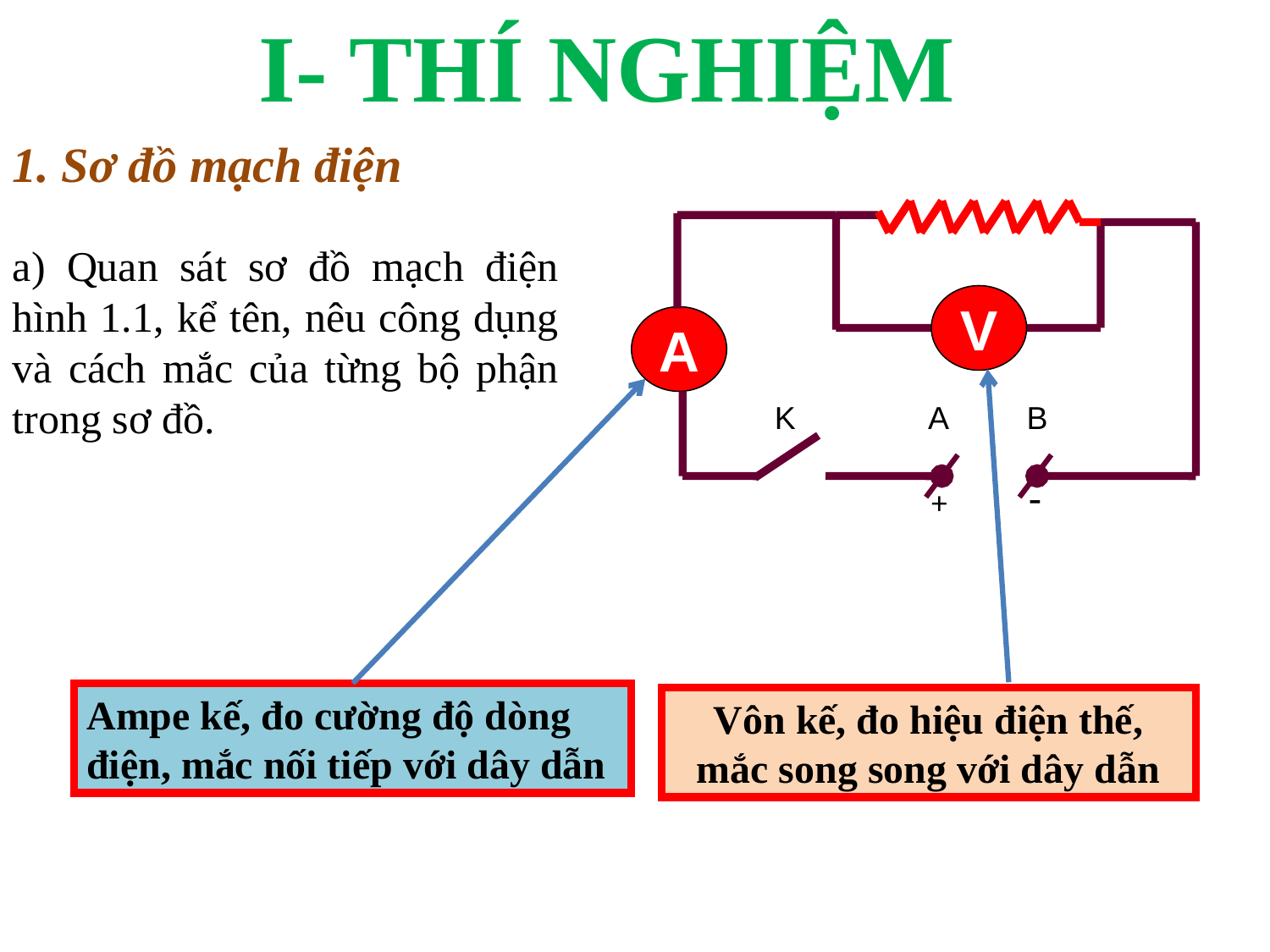

I- THÍ NGHIỆM
1. Sơ đồ mạch điện

V
A

K
A
B

-

+

a) Quan sát sơ đồ mạch điện hình 1.1, kể tên, nêu công dụng và cách mắc của từng bộ phận trong sơ đồ.
Ampe kế, đo cường độ dòng điện, mắc nối tiếp với dây dẫn
Vôn kế, đo hiệu điện thế, mắc song song với dây dẫn